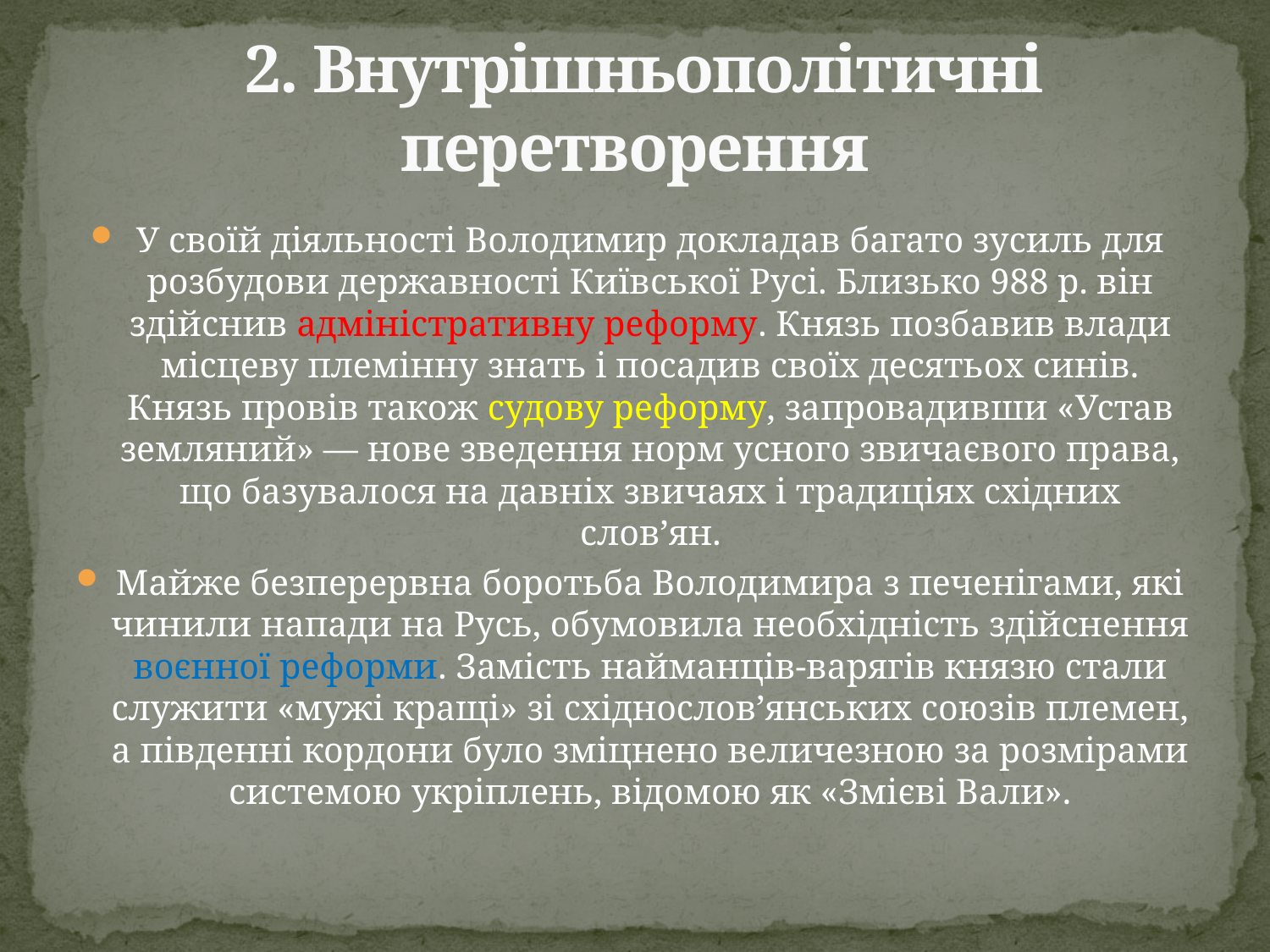

# 2. Внутрішньополітичні перетворення
У своїй діяльності Володимир докладав багато зусиль для розбудови державності Київської Русі. Близько 988 р. він здійснив адміністративну реформу. Князь позбавив влади місцеву племінну знать і посадив своїх десятьох синів. Князь провів також судову реформу, запровадивши «Устав земляний» — нове зведення норм усного звичаєвого права, що базувалося на давніх звичаях і традиціях східних слов’ян.
Майже безперервна боротьба Володимира з печенігами, які чинили напади на Русь, обумовила необхідність здійснення воєнної реформи. Замість найманців-варягів князю стали служити «мужі кращі» зі східнослов’янських союзів племен, а південні кордони було зміцнено величезною за розмірами системою укріплень, відомою як «Змієві Вали».